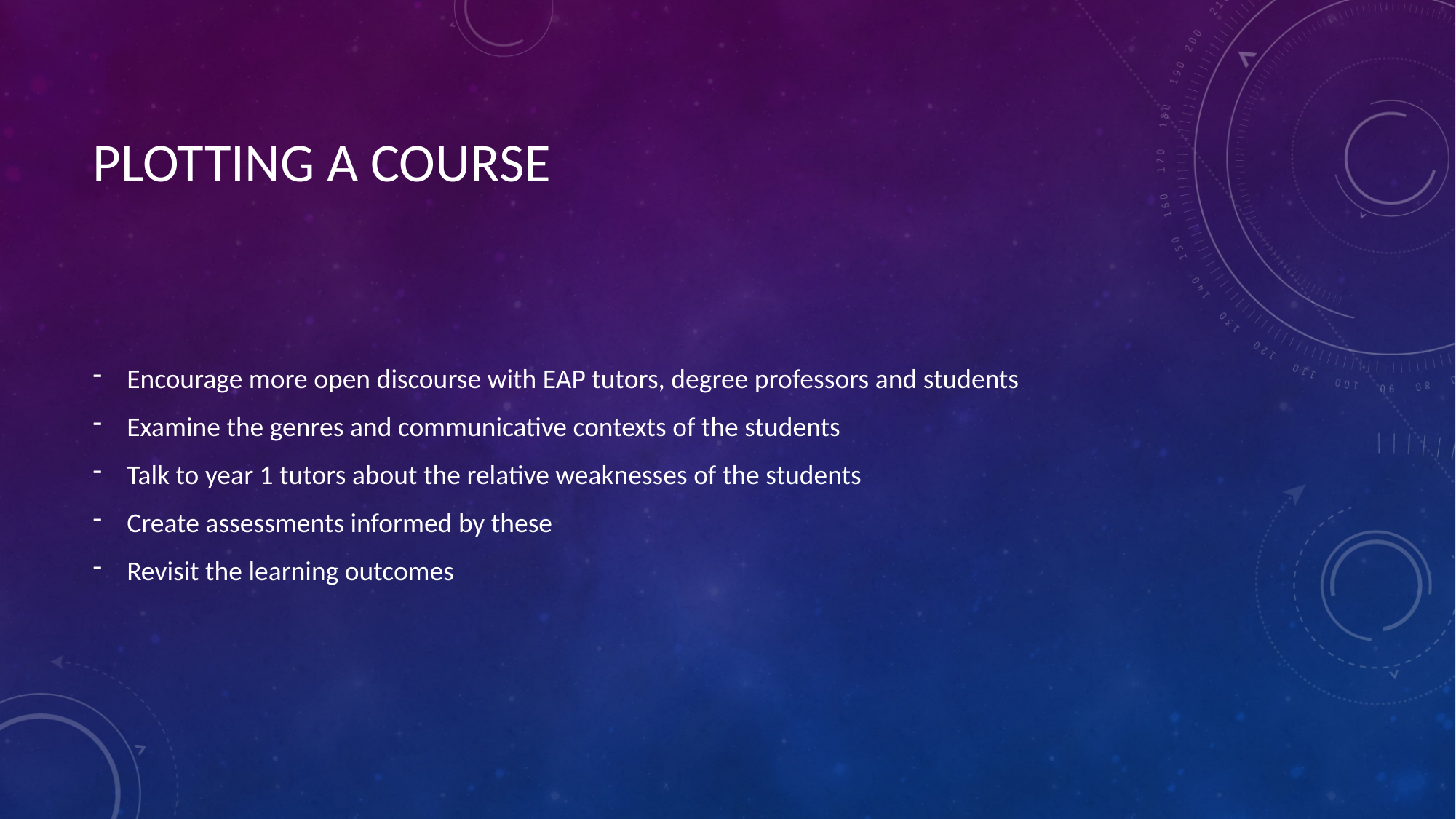

# Plotting a Course
Encourage more open discourse with EAP tutors, degree professors and students
Examine the genres and communicative contexts of the students
Talk to year 1 tutors about the relative weaknesses of the students
Create assessments informed by these
Revisit the learning outcomes